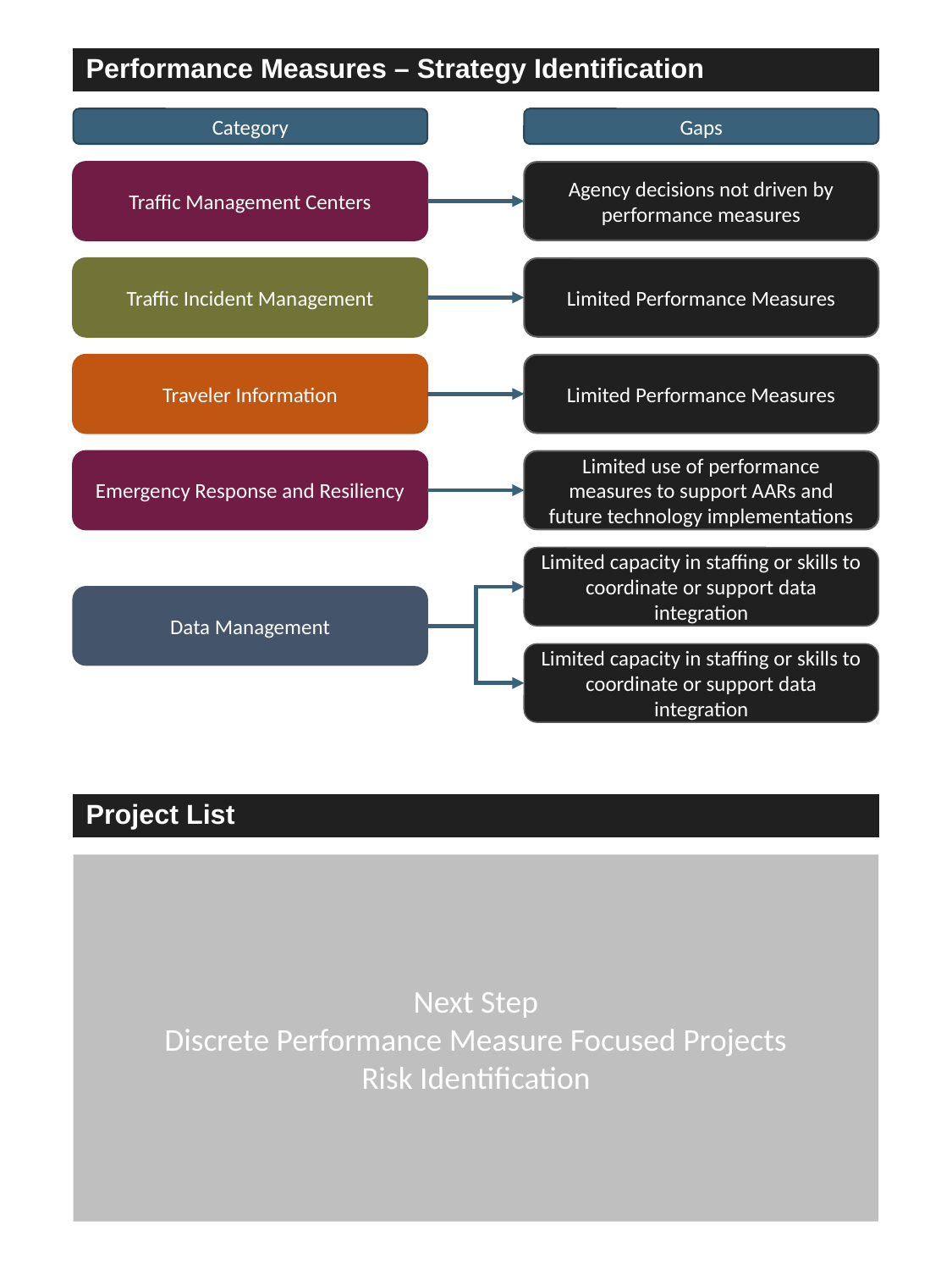

# Performance Measures – Strategy Identification
Category
Gaps
Traffic Management Centers
Agency decisions not driven by performance measures
Traffic Incident Management
Limited Performance Measures
Traveler Information
Limited Performance Measures
Emergency Response and Resiliency
Limited use of performance measures to support AARs and future technology implementations
Limited capacity in staffing or skills to coordinate or support data integration
Data Management
Limited capacity in staffing or skills to coordinate or support data integration
Project List
Next Step
Discrete Performance Measure Focused Projects
Risk Identification